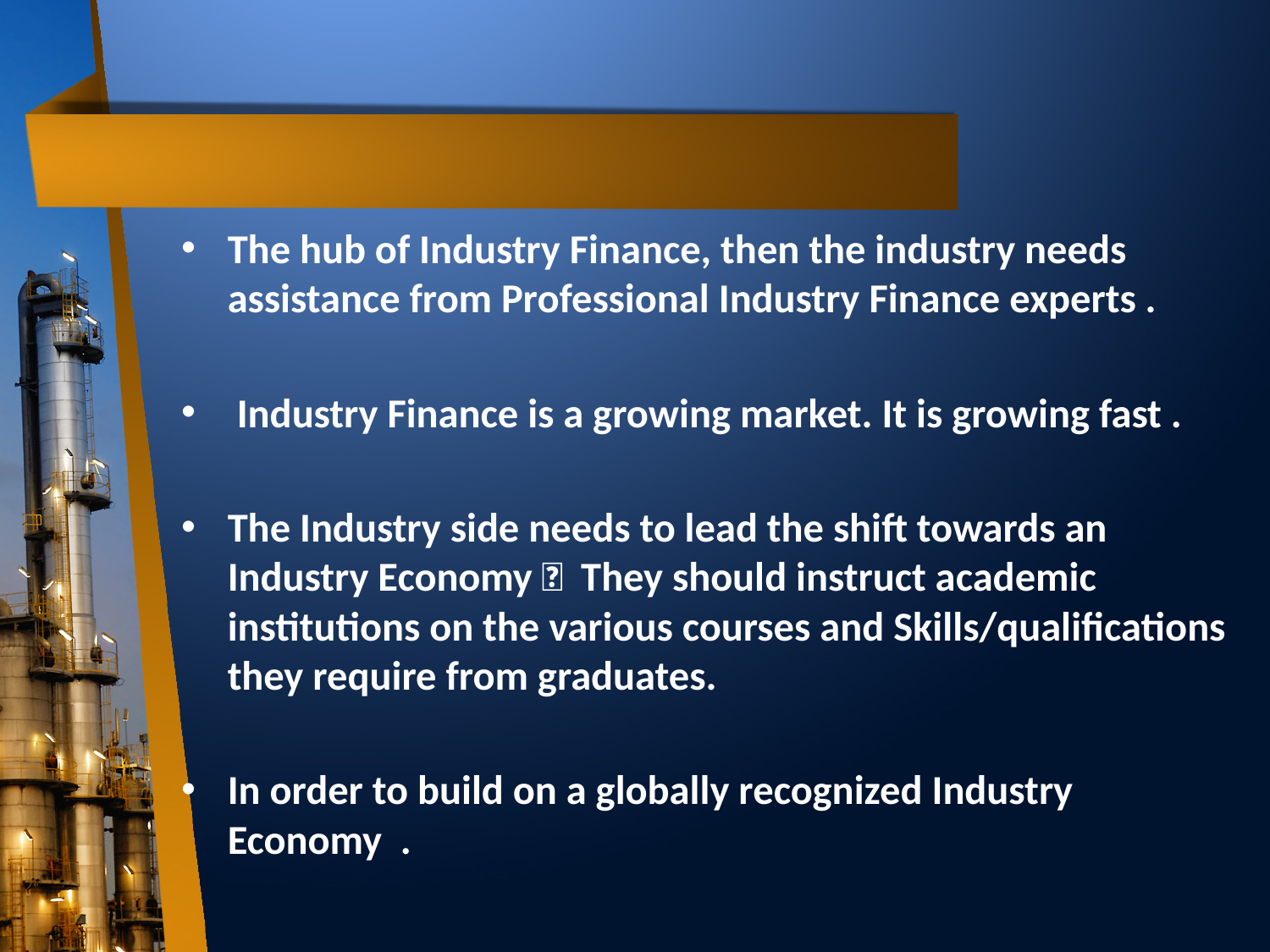

# First steps:
The hub of Industry Finance, then the industry needs assistance from Professional Industry Finance experts .

 Industry Finance is a growing market. It is growing fast .

The Industry side needs to lead the shift towards an Industry Economy 􀍴  They should instruct academic institutions on the various courses and Skills/qualifications they require from graduates.

In order to build on a globally recognized Industry Economy  .